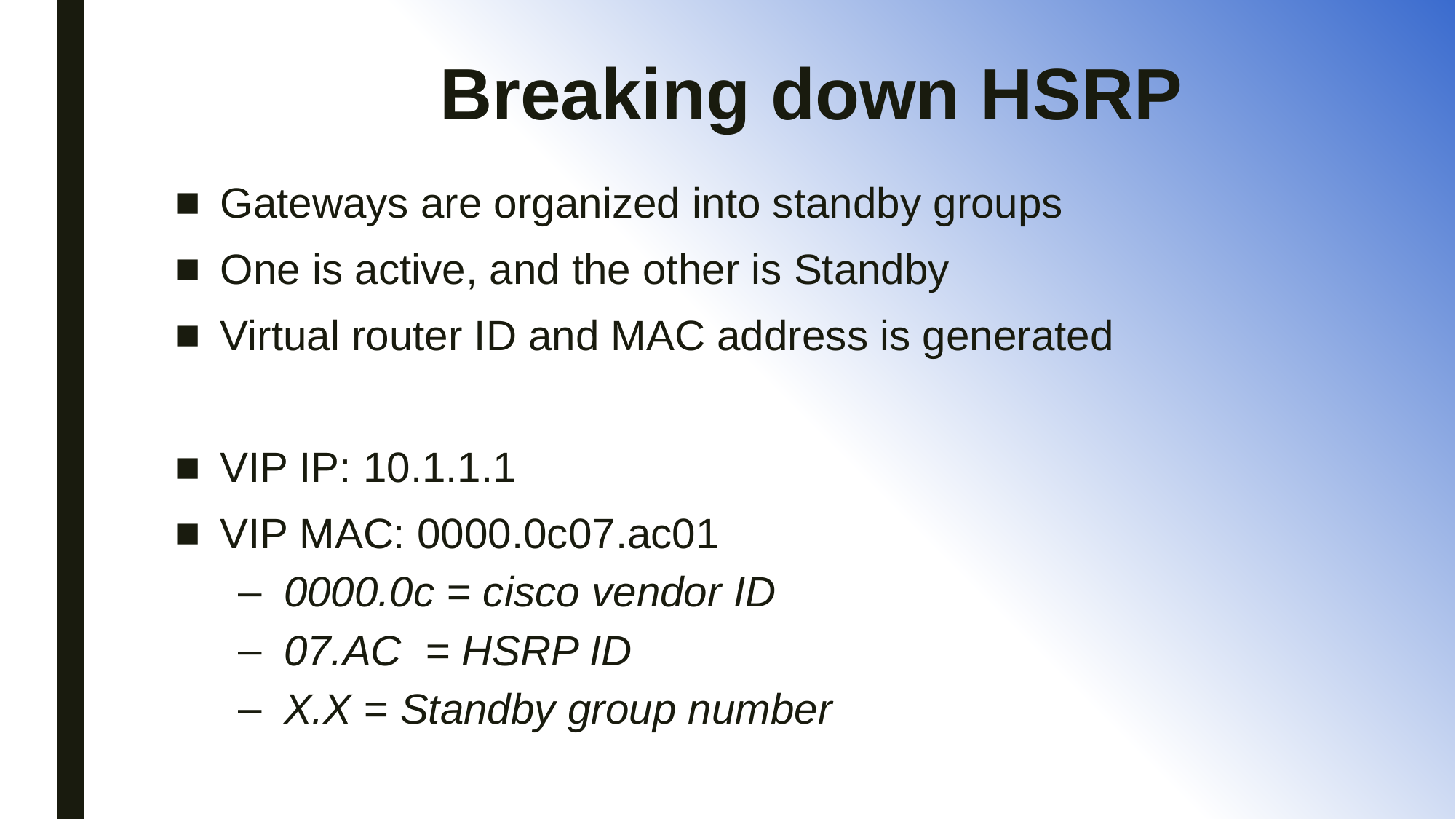

# Breaking down HSRP
Gateways are organized into standby groups
One is active, and the other is Standby
Virtual router ID and MAC address is generated

VIP IP: 10.1.1.1
VIP MAC: 0000.0c07.ac01
0000.0c = cisco vendor ID
07.AC  = HSRP ID
X.X = Standby group number